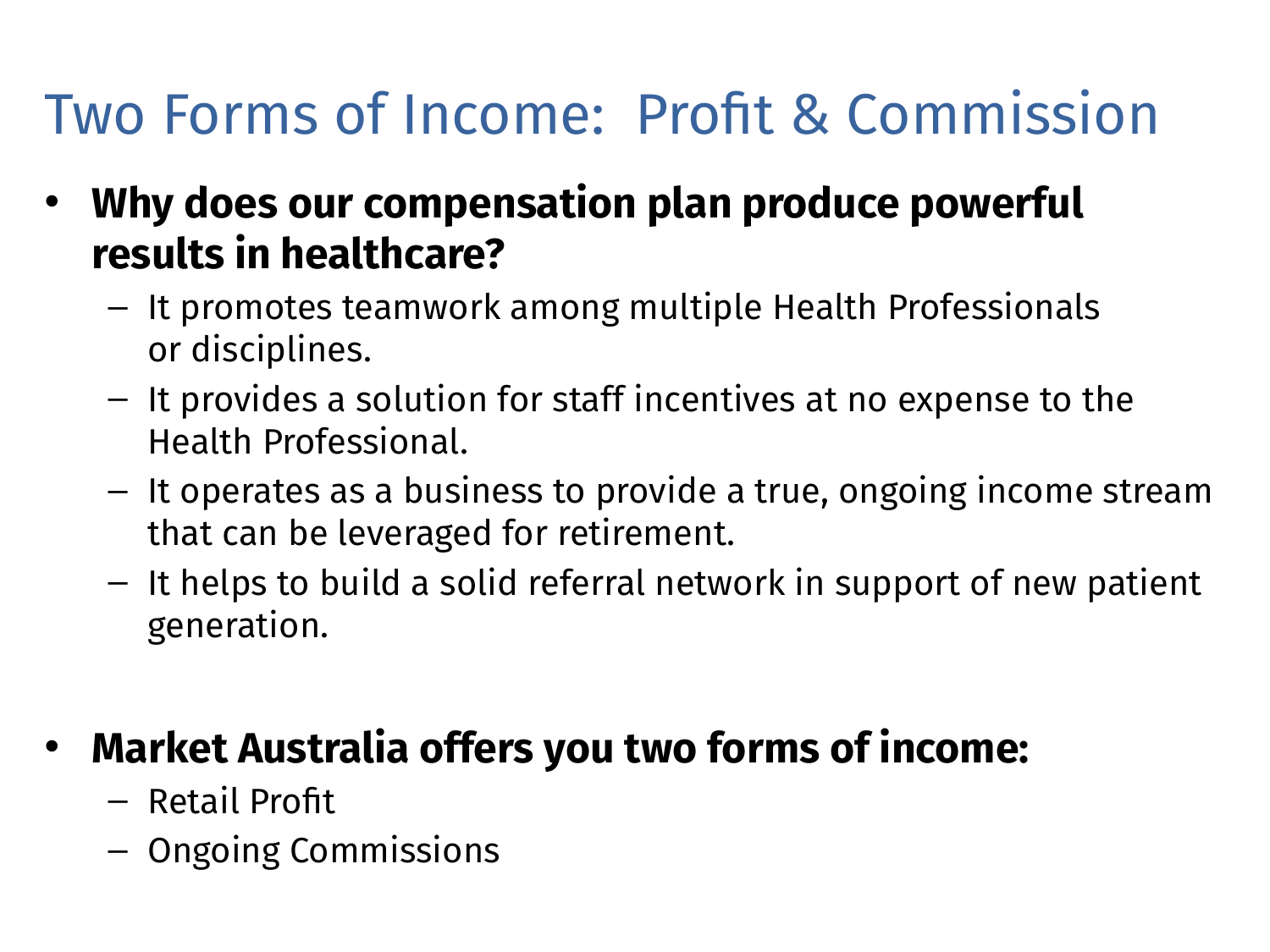

# Two Forms of Income:  Profit & Commission
Why does our compensation plan produce powerful results in healthcare?
It promotes teamwork among multiple Health Professionals
or disciplines.
It provides a solution for staff incentives at no expense to the Health Professional.
It operates as a business to provide a true, ongoing income stream that can be leveraged for retirement.
It helps to build a solid referral network in support of new patient generation.

Market Australia offers you two forms of income:
Retail Profit
Ongoing Commissions